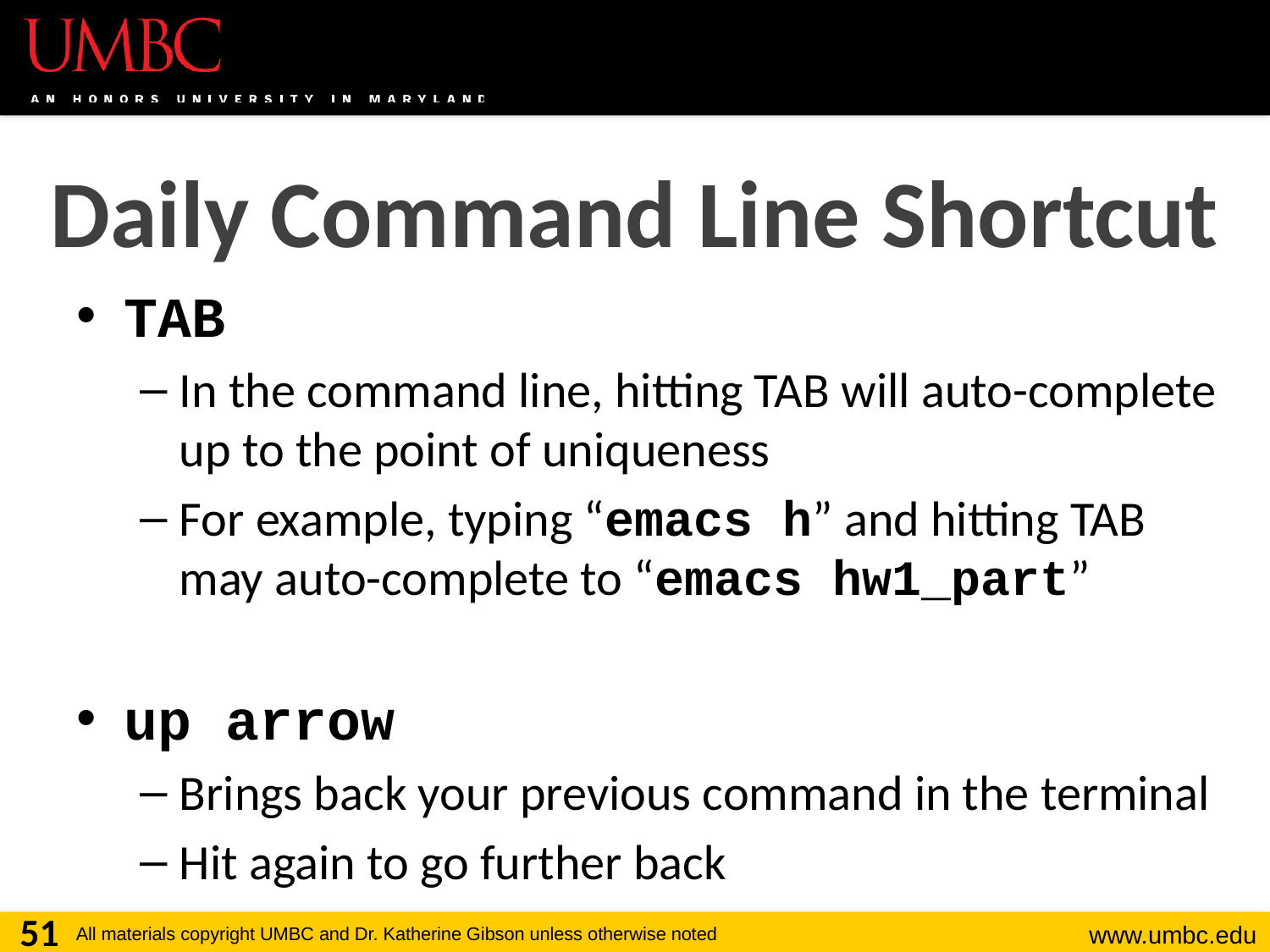

Daily Command Line Shortcut
TAB
In the command line, hitting TAB will auto-complete up to the point of uniqueness
For example, typing “emacs h” and hitting TAB
may auto-complete to “emacs hw1_part”

up arrow
Brings back your previous command in the terminal
Hit again to go further back

51